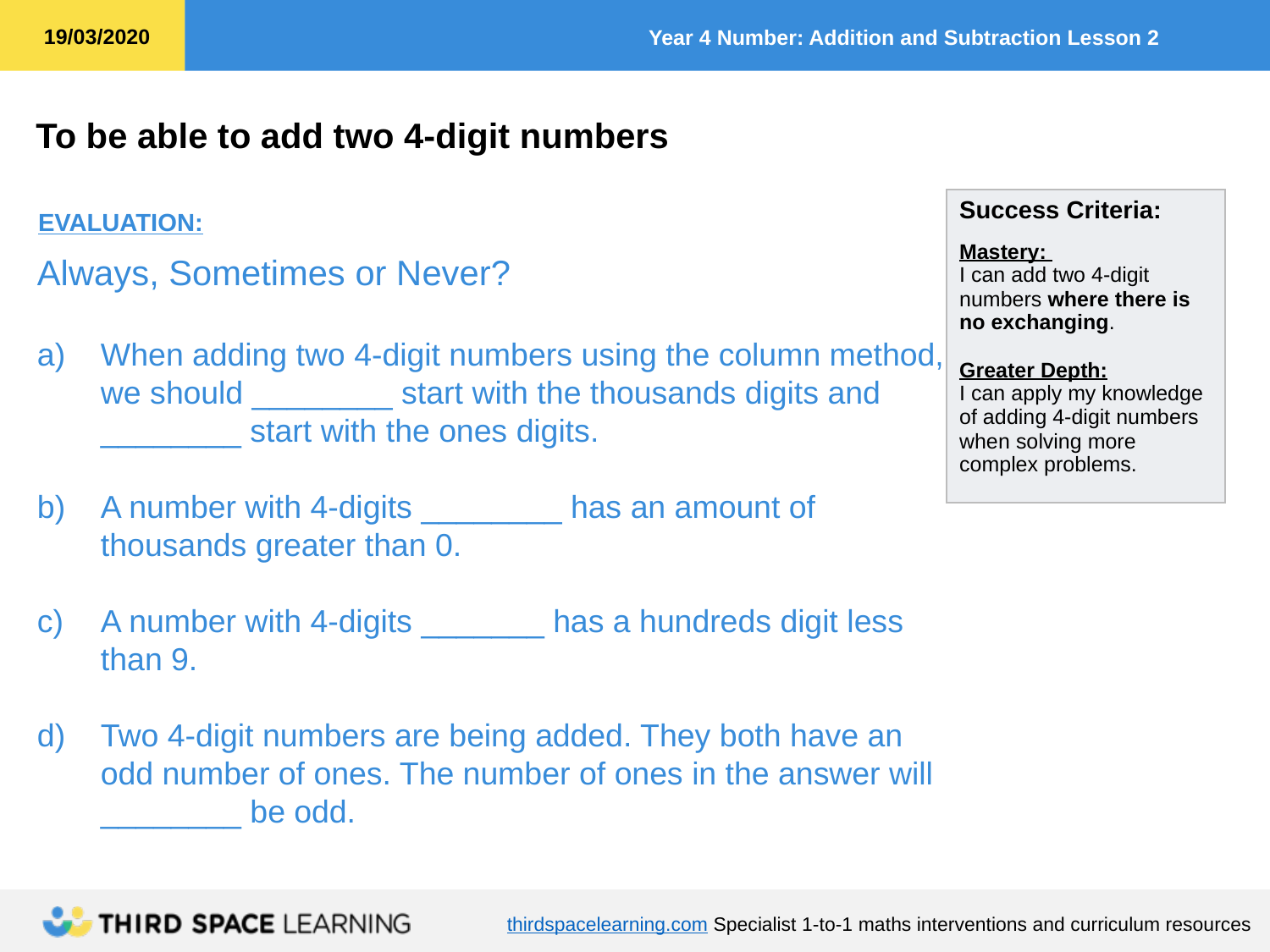

EVALUATION:
Always, Sometimes or Never?

When adding two 4-digit numbers using the column method, we should ________ start with the thousands digits and ________ start with the ones digits.

A number with 4-digits ________ has an amount of thousands greater than 0.

A number with 4-digits _______ has a hundreds digit less than 9.

Two 4-digit numbers are being added. They both have an odd number of ones. The number of ones in the answer will ________ be odd.